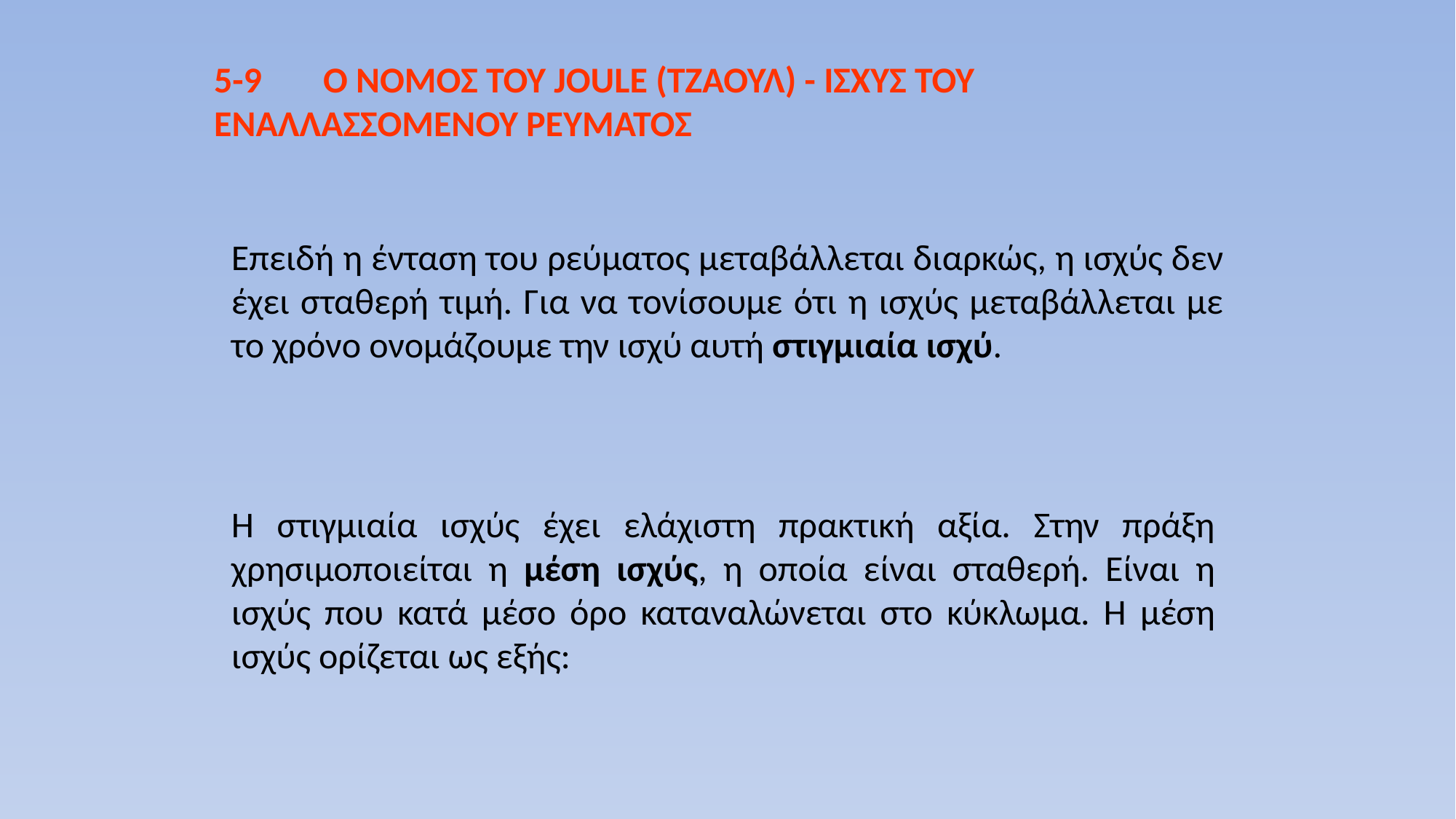

5-9	Ο ΝΟΜΟΣ ΤΟΥ JOULE (ΤΖΑΟΥΛ) - ΙΣΧΥΣ ΤΟΥ ΕΝΑΛΛΑΣΣΟΜΕΝΟΥ ΡΕΥΜΑΤΟΣ
Επειδή η ένταση του ρεύματος μεταβάλλεται διαρκώς, η ισχύς δεν έχει σταθερή τιμή. Για να τονίσουμε ότι η ισχύς μεταβάλλεται με το χρόνο ονομάζουμε την ισχύ αυτή στιγμιαία ισχύ.
Η στιγμιαία ισχύς έχει ελάχιστη πρακτική αξία. Στην πράξη χρησιμοποιείται η μέση ισχύς, η οποία είναι σταθερή. Είναι η ισχύς που κατά μέσο όρο καταναλώνεται στο κύκλωμα. Η μέση ισχύς ορίζεται ως εξής: